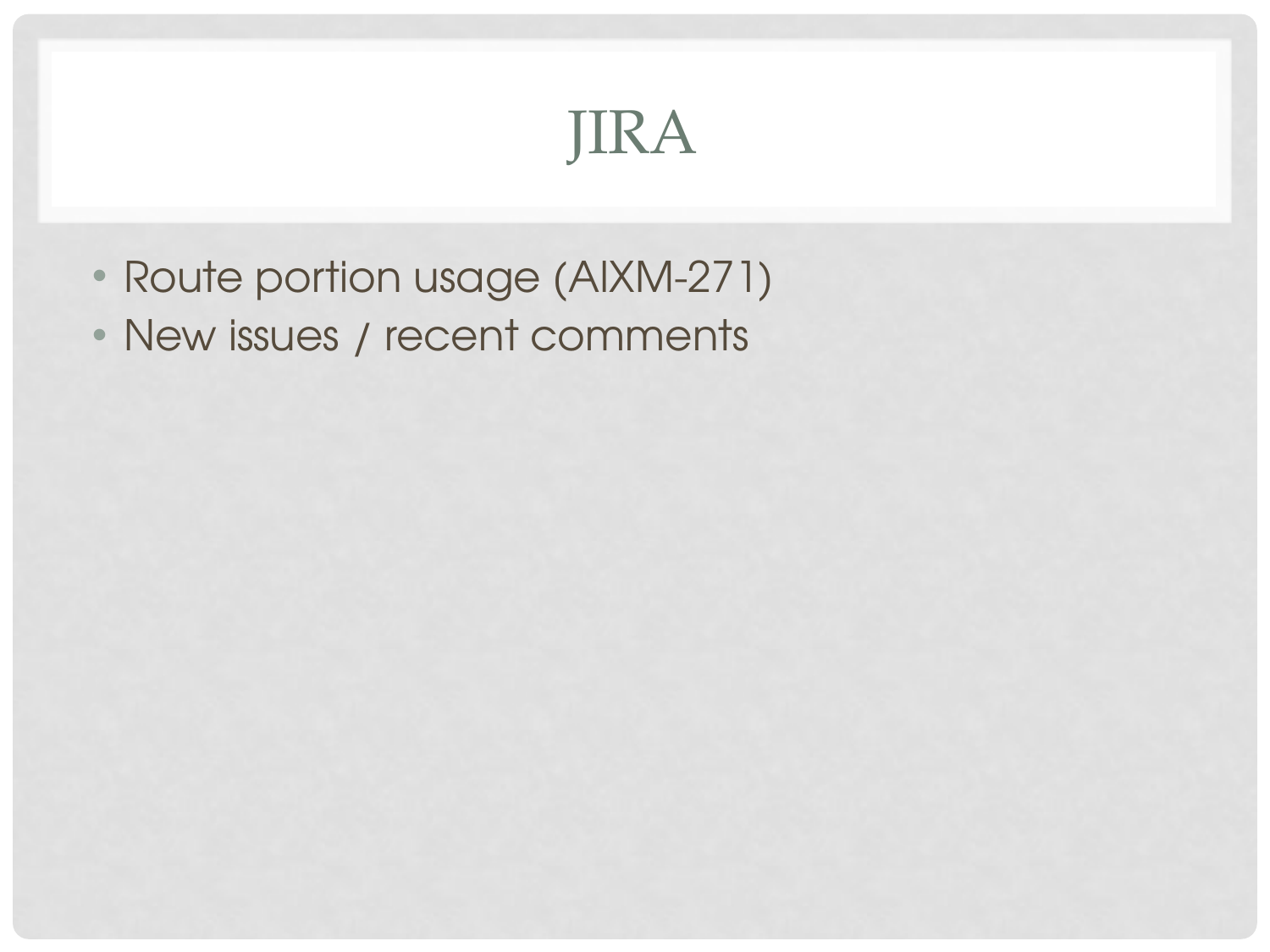

# JIRA
Route portion usage (AIXM-271)
New issues / recent comments